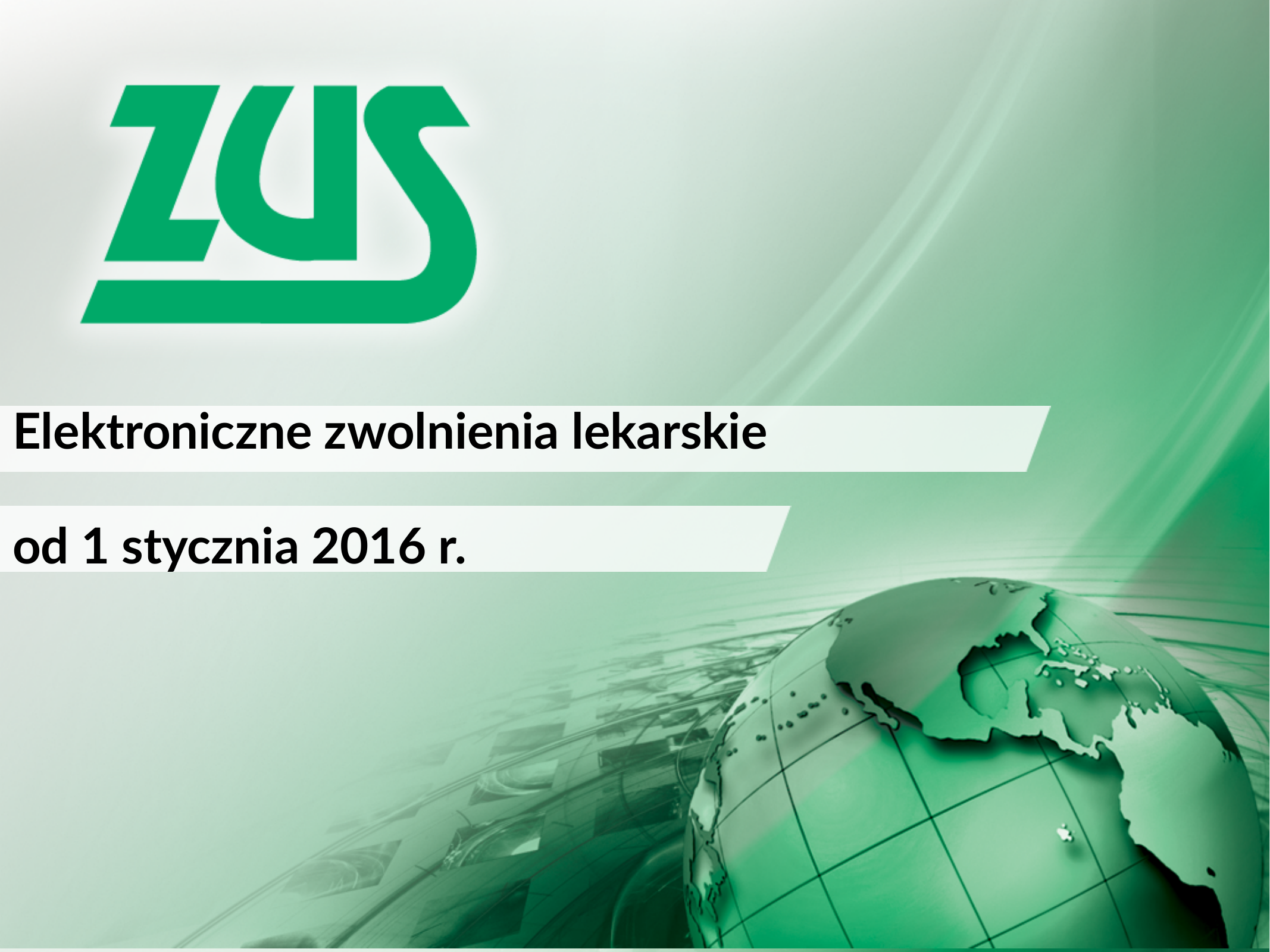

# Elektroniczne zwolnienia lekarskie od 1 stycznia 2016 r.